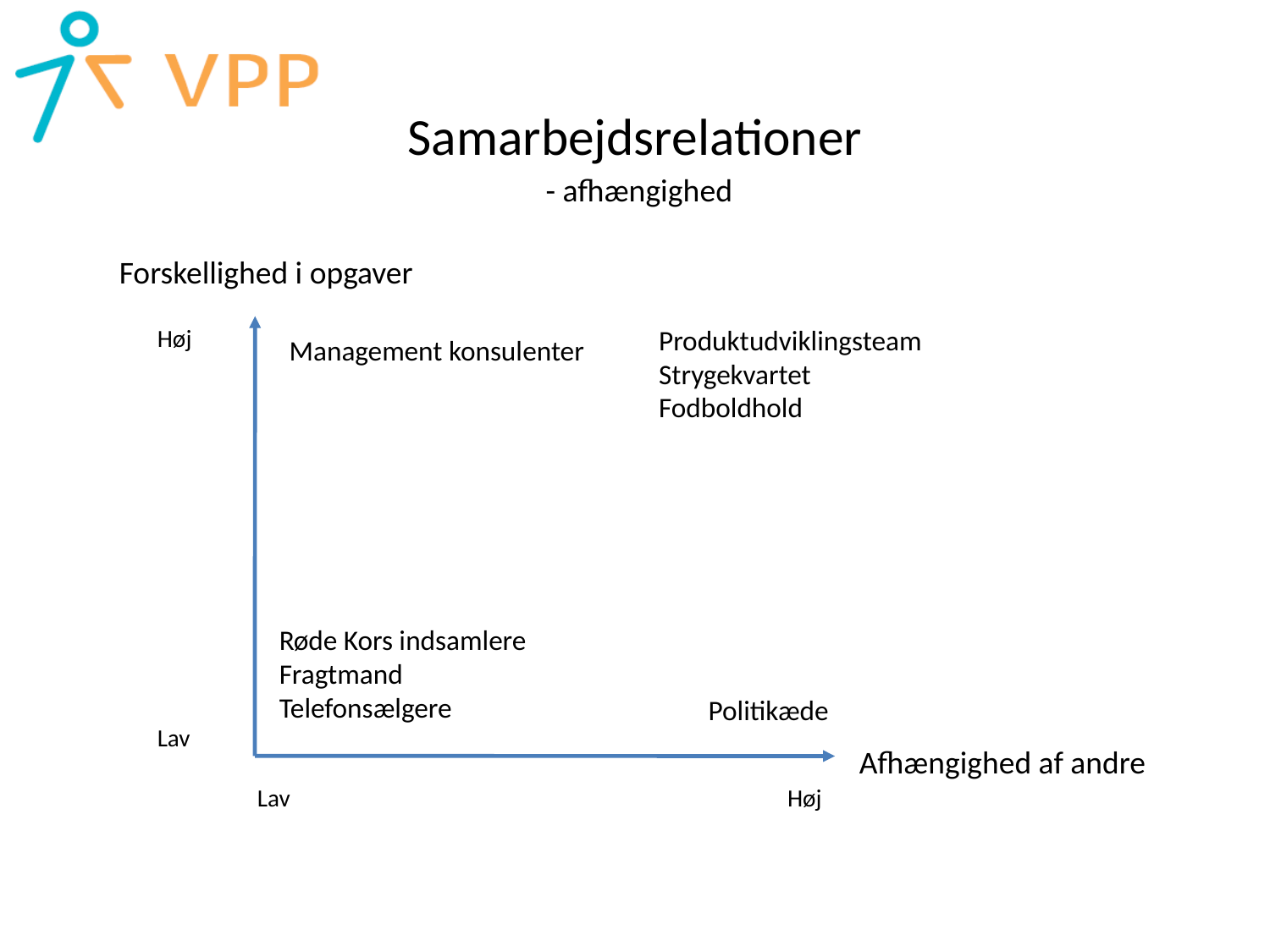

# Samarbejdsrelationer - afhængighed
Forskellighed i opgaver
Høj
Produktudviklingsteam
Strygekvartet
Fodboldhold
Management konsulenter
Røde Kors indsamlere
Fragtmand
Telefonsælgere
Politikæde
Lav
Afhængighed af andre
Lav
Høj